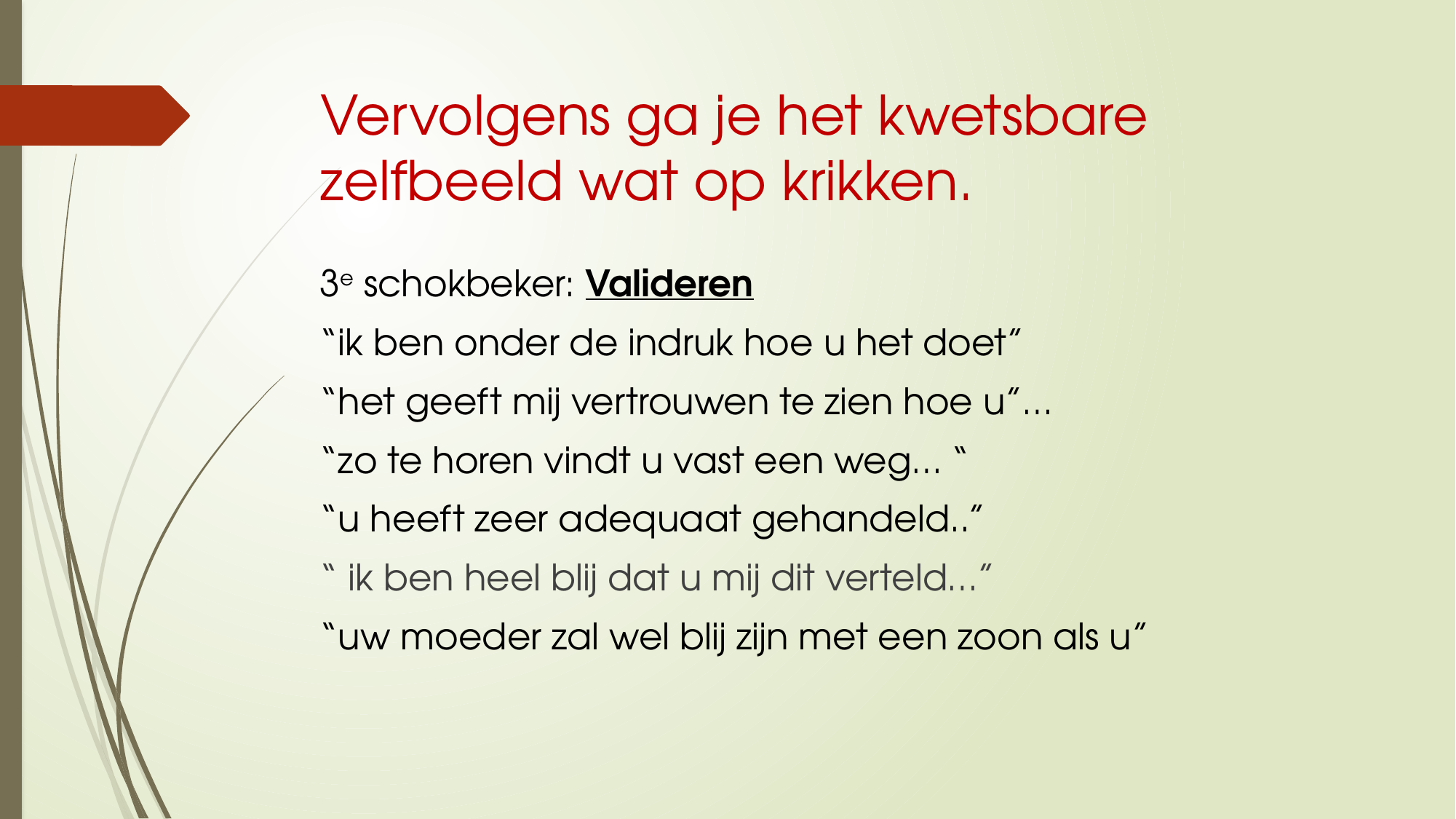

# Vervolgens ga je het kwetsbare zelfbeeld wat op krikken.

3e schokbeker: Valideren
“ik ben onder de indruk hoe u het doet”
“het geeft mij vertrouwen te zien hoe u”…
“zo te horen vindt u vast een weg… “
“u heeft zeer adequaat gehandeld..”
“ ik ben heel blij dat u mij dit verteld…”
“uw moeder zal wel blij zijn met een zoon als u”